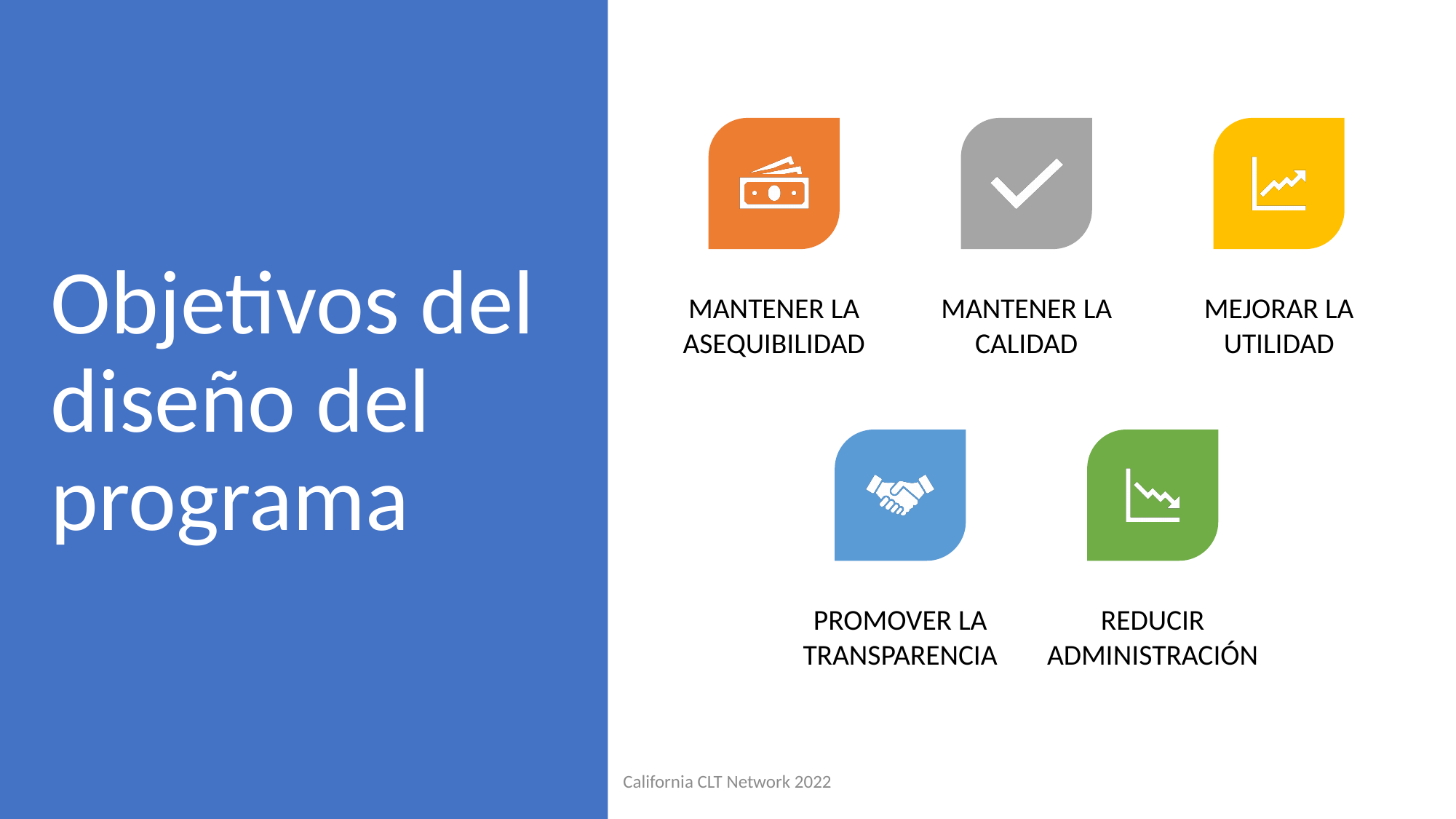

# Objetivos del diseño del programa
Mantener la asequibilidad
Mantener la calidad
Mejorar la utilidad
Promover la transparencia
Reducir administración
California CLT Network 2022